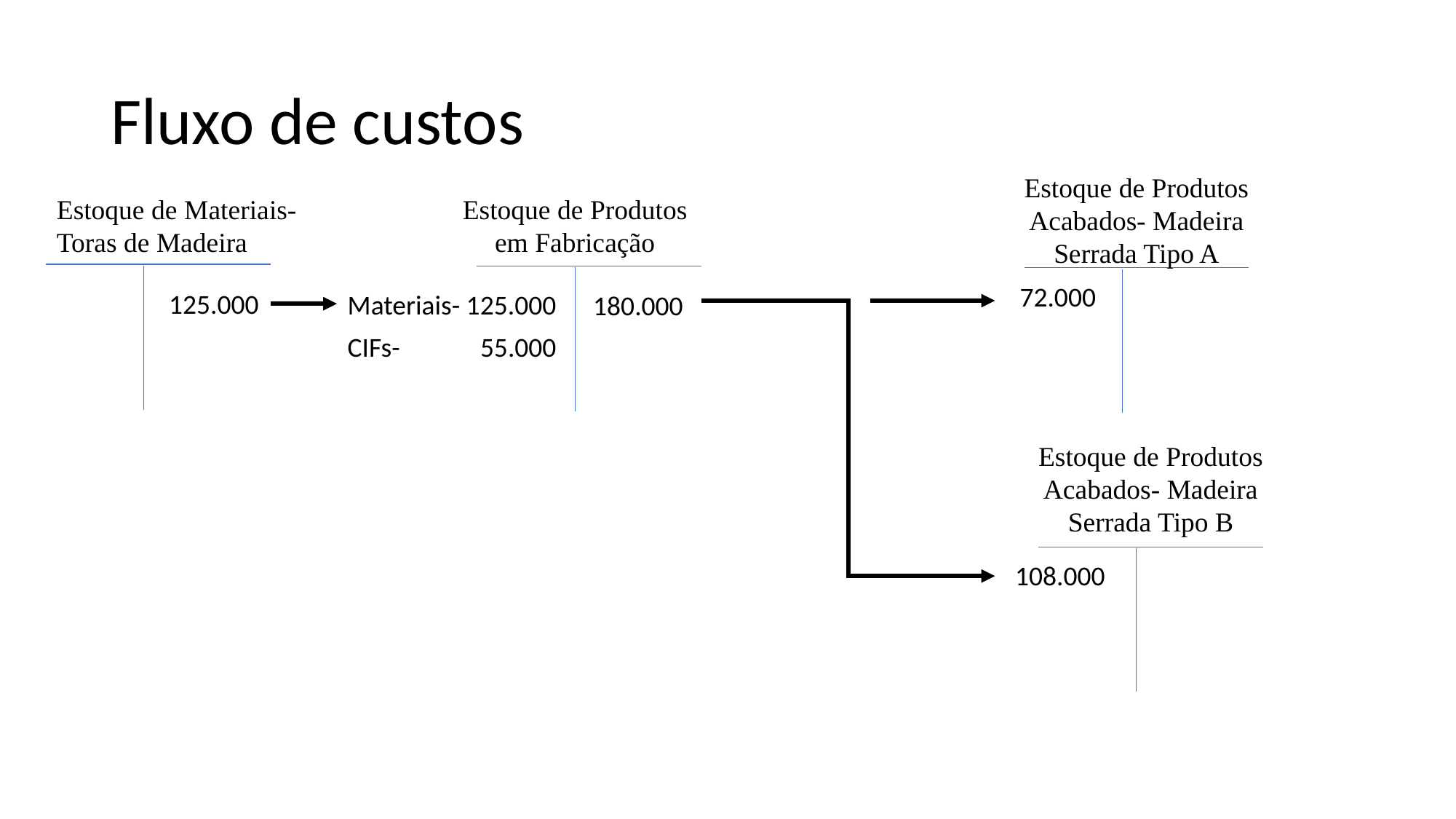

# Fluxo de custos
Estoque de Produtos Acabados- Madeira Serrada Tipo A
Estoque de Produtos em Fabricação
Estoque de Materiais- Toras de Madeira
72.000
125.000
Materiais- 125.000
180.000
CIFs-             55.000
Estoque de Produtos Acabados- Madeira Serrada Tipo B
108.000